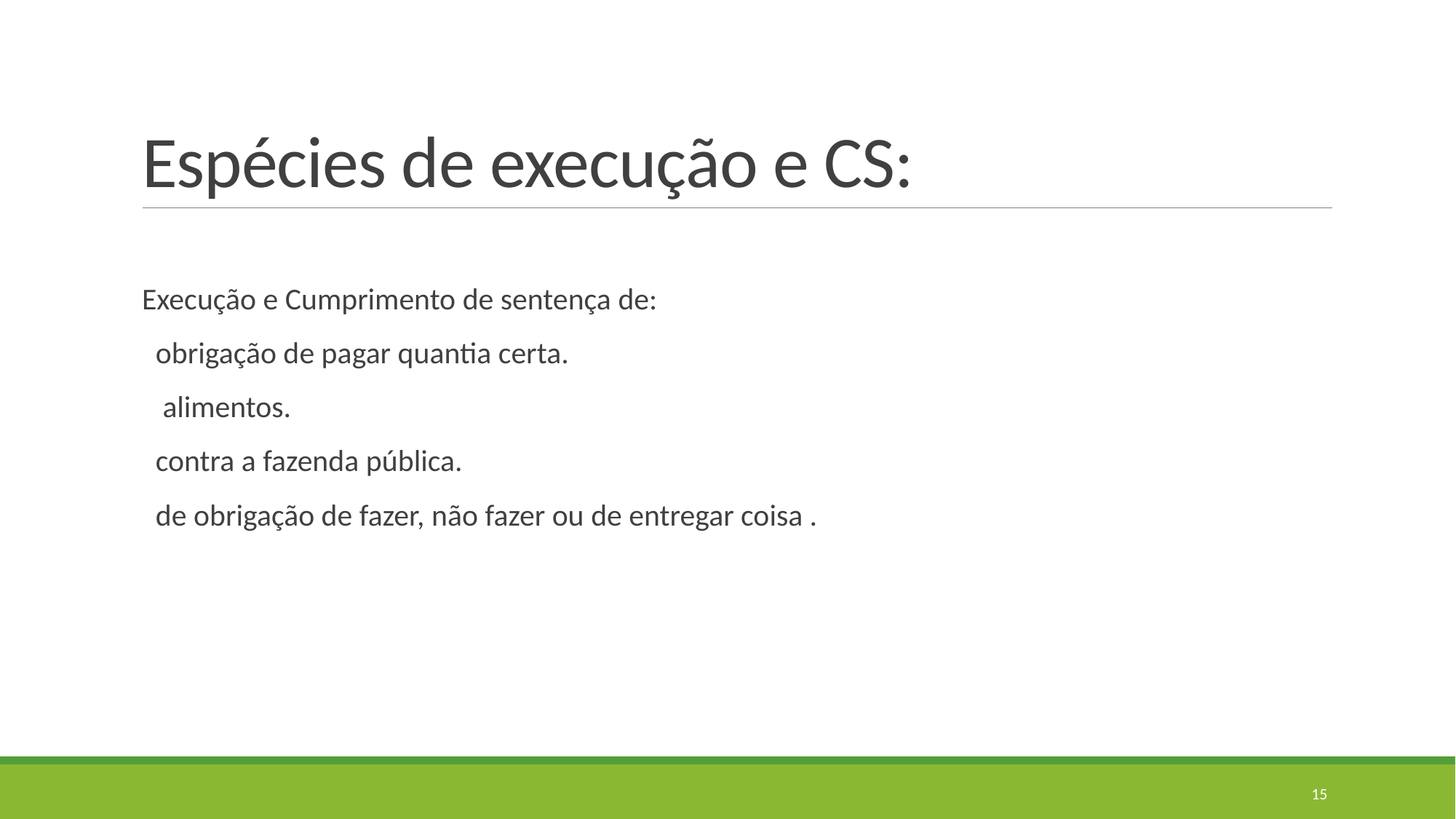

# Espécies de execução e CS:

Execução e Cumprimento de sentença de:
  obrigação de pagar quantia certa.
   alimentos.
  contra a fazenda pública.
  de obrigação de fazer, não fazer ou de entregar coisa .

15